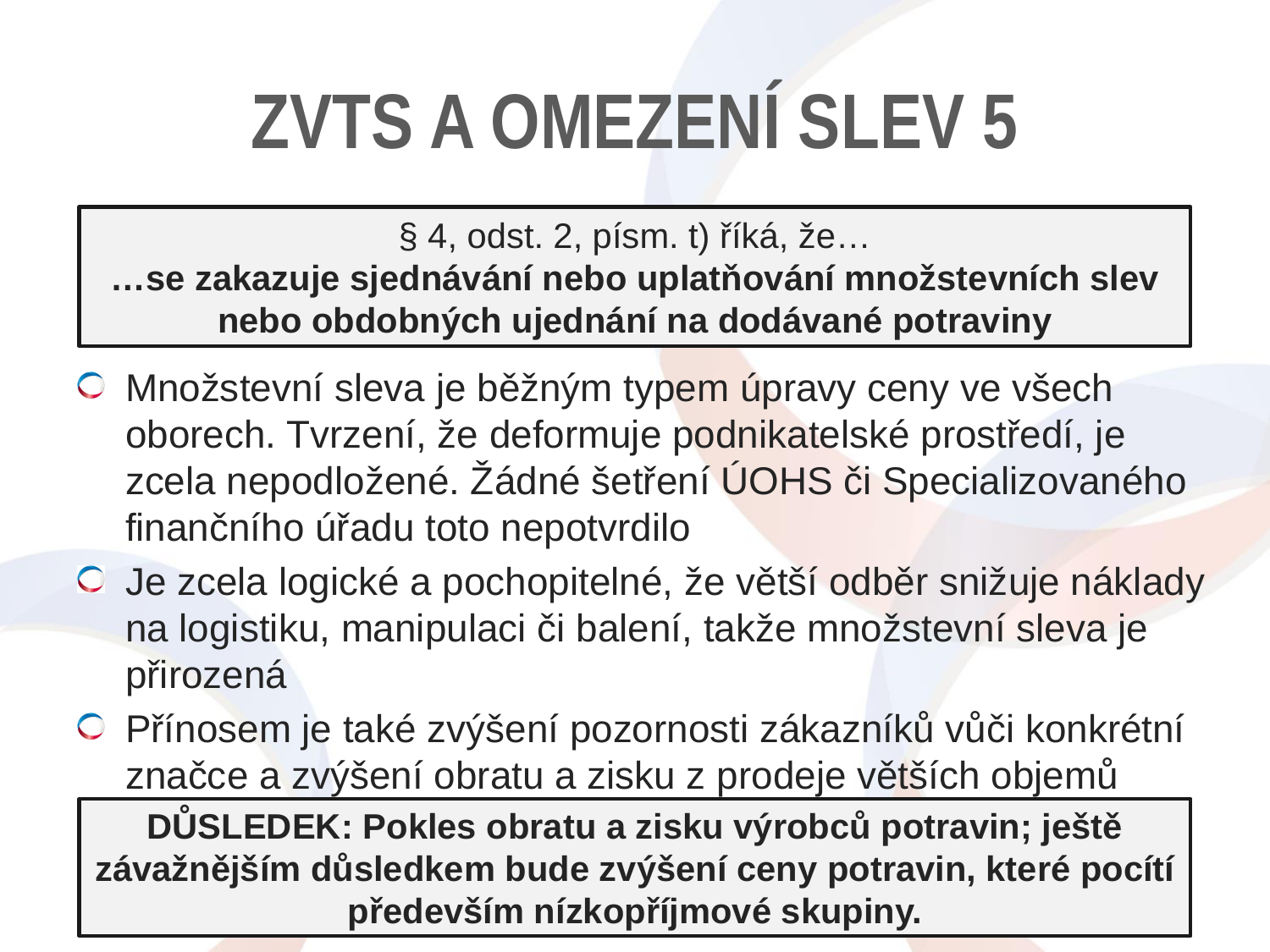

# ZVTS a omezení slev 5
§ 4, odst. 2, písm. t) říká, že…
…se zakazuje sjednávání nebo uplatňování množstevních slev nebo obdobných ujednání na dodávané potraviny
Množstevní sleva je běžným typem úpravy ceny ve všech oborech. Tvrzení, že deformuje podnikatelské prostředí, je zcela nepodložené. Žádné šetření ÚOHS či Specializovaného finančního úřadu toto nepotvrdilo
Je zcela logické a pochopitelné, že větší odběr snižuje náklady na logistiku, manipulaci či balení, takže množstevní sleva je přirozená
Přínosem je také zvýšení pozornosti zákazníků vůči konkrétní značce a zvýšení obratu a zisku z prodeje větších objemů

DŮSLEDEK: Pokles obratu a zisku výrobců potravin; ještě závažnějším důsledkem bude zvýšení ceny potravin, které pocítí především nízkopříjmové skupiny.